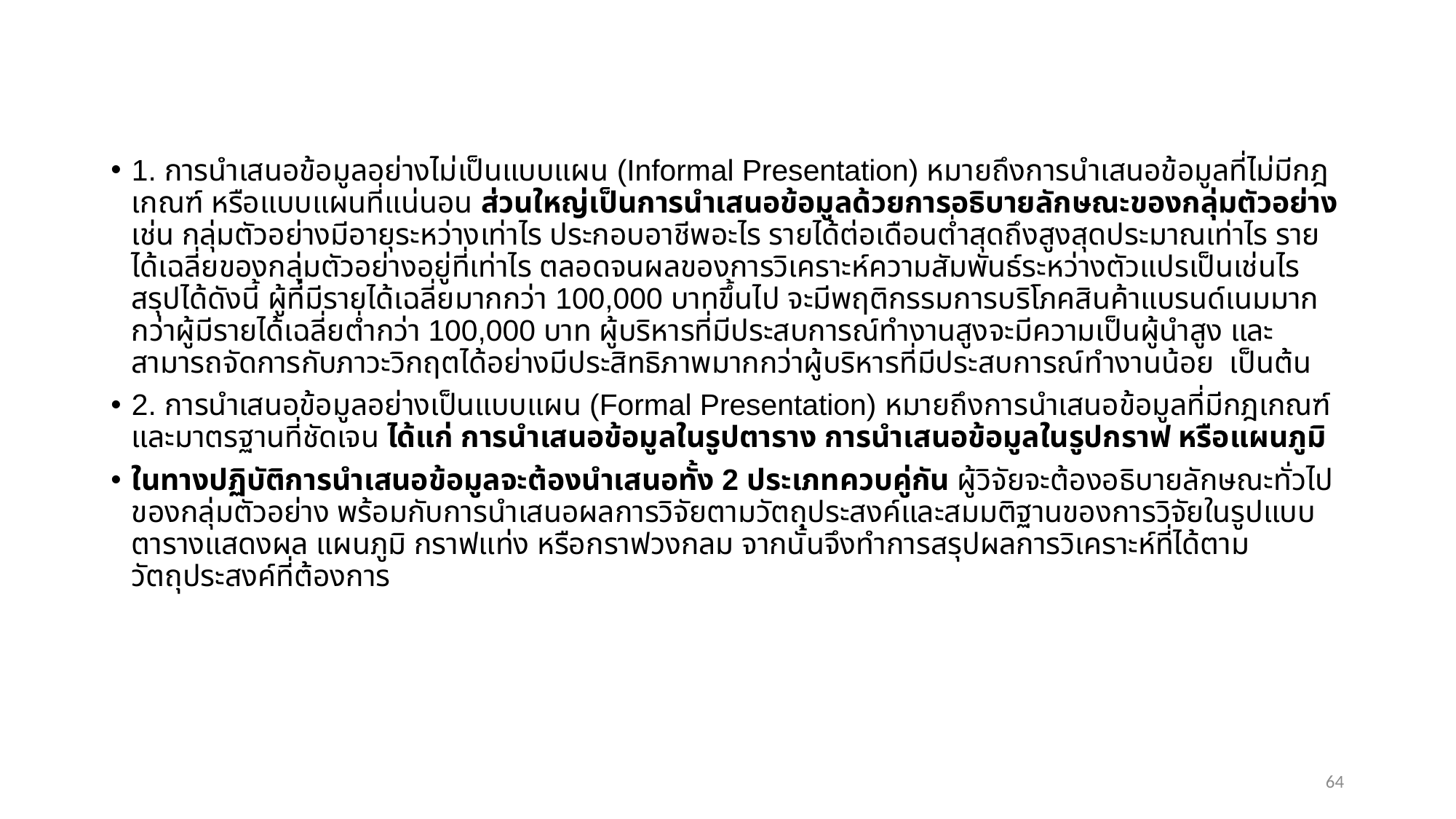

1. การนำเสนอข้อมูลอย่างไม่เป็นแบบแผน (Informal Presentation) หมายถึงการนำเสนอข้อมูลที่ไม่มีกฎเกณฑ์ หรือแบบแผนที่แน่นอน ส่วนใหญ่เป็นการนำเสนอข้อมูลด้วยการอธิบายลักษณะของกลุ่มตัวอย่าง เช่น กลุ่มตัวอย่างมีอายุระหว่างเท่าไร ประกอบอาชีพอะไร รายได้ต่อเดือนต่ำสุดถึงสูงสุดประมาณเท่าไร รายได้เฉลี่ยของกลุ่มตัวอย่างอยู่ที่เท่าไร ตลอดจนผลของการวิเคราะห์ความสัมพันธ์ระหว่างตัวแปรเป็นเช่นไร สรุปได้ดังนี้ ผู้ที่มีรายได้เฉลี่ยมากกว่า 100,000 บาทขึ้นไป จะมีพฤติกรรมการบริโภคสินค้าแบรนด์เนมมากกว่าผู้มีรายได้เฉลี่ยต่ำกว่า 100,000 บาท ผู้บริหารที่มีประสบการณ์ทำงานสูงจะมีความเป็นผู้นำสูง และสามารถจัดการกับภาวะวิกฤตได้อย่างมีประสิทธิภาพมากกว่าผู้บริหารที่มีประสบการณ์ทำงานน้อย  เป็นต้น
2. การนำเสนอข้อมูลอย่างเป็นแบบแผน (Formal Presentation) หมายถึงการนำเสนอข้อมูลที่มีกฎเกณฑ์และมาตรฐานที่ชัดเจน ได้แก่ การนำเสนอข้อมูลในรูปตาราง การนำเสนอข้อมูลในรูปกราฟ หรือแผนภูมิ
ในทางปฏิบัติการนำเสนอข้อมูลจะต้องนำเสนอทั้ง 2 ประเภทควบคู่กัน ผู้วิจัยจะต้องอธิบายลักษณะทั่วไปของกลุ่มตัวอย่าง พร้อมกับการนำเสนอผลการวิจัยตามวัตถุประสงค์และสมมติฐานของการวิจัยในรูปแบบตารางแสดงผล แผนภูมิ กราฟแท่ง หรือกราฟวงกลม จากนั้นจึงทำการสรุปผลการวิเคราะห์ที่ได้ตามวัตถุประสงค์ที่ต้องการ
64